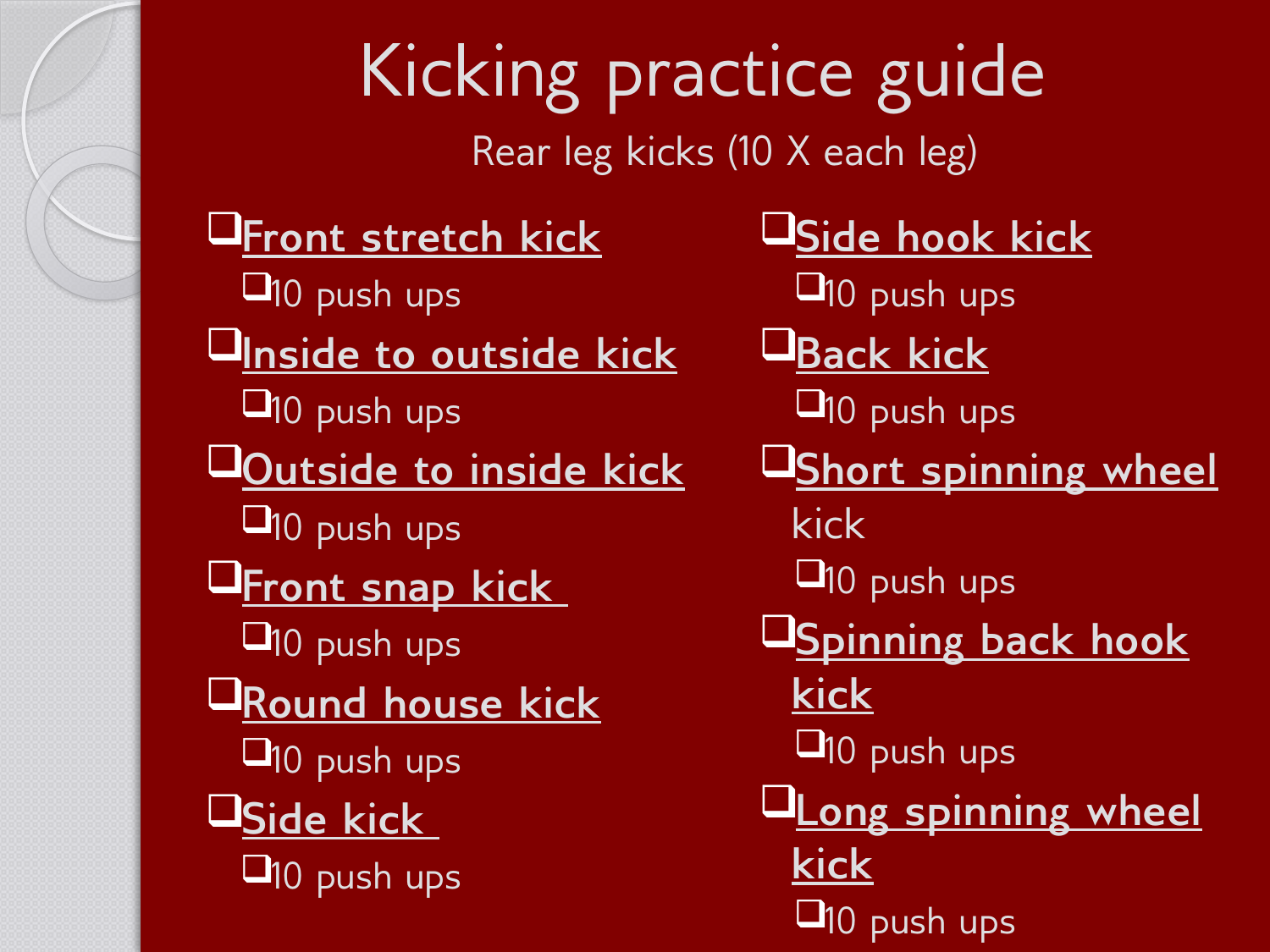

# Kicking practice guide
Rear leg kicks (10 X each leg)
Front stretch kick
10 push ups
Inside to outside kick
10 push ups
Outside to inside kick
10 push ups
Front snap kick
10 push ups
Round house kick
10 push ups
Side kick
10 push ups
Side hook kick
10 push ups
Back kick
10 push ups
Short spinning wheel kick
10 push ups
Spinning back hook kick
10 push ups
Long spinning wheel kick
10 push ups